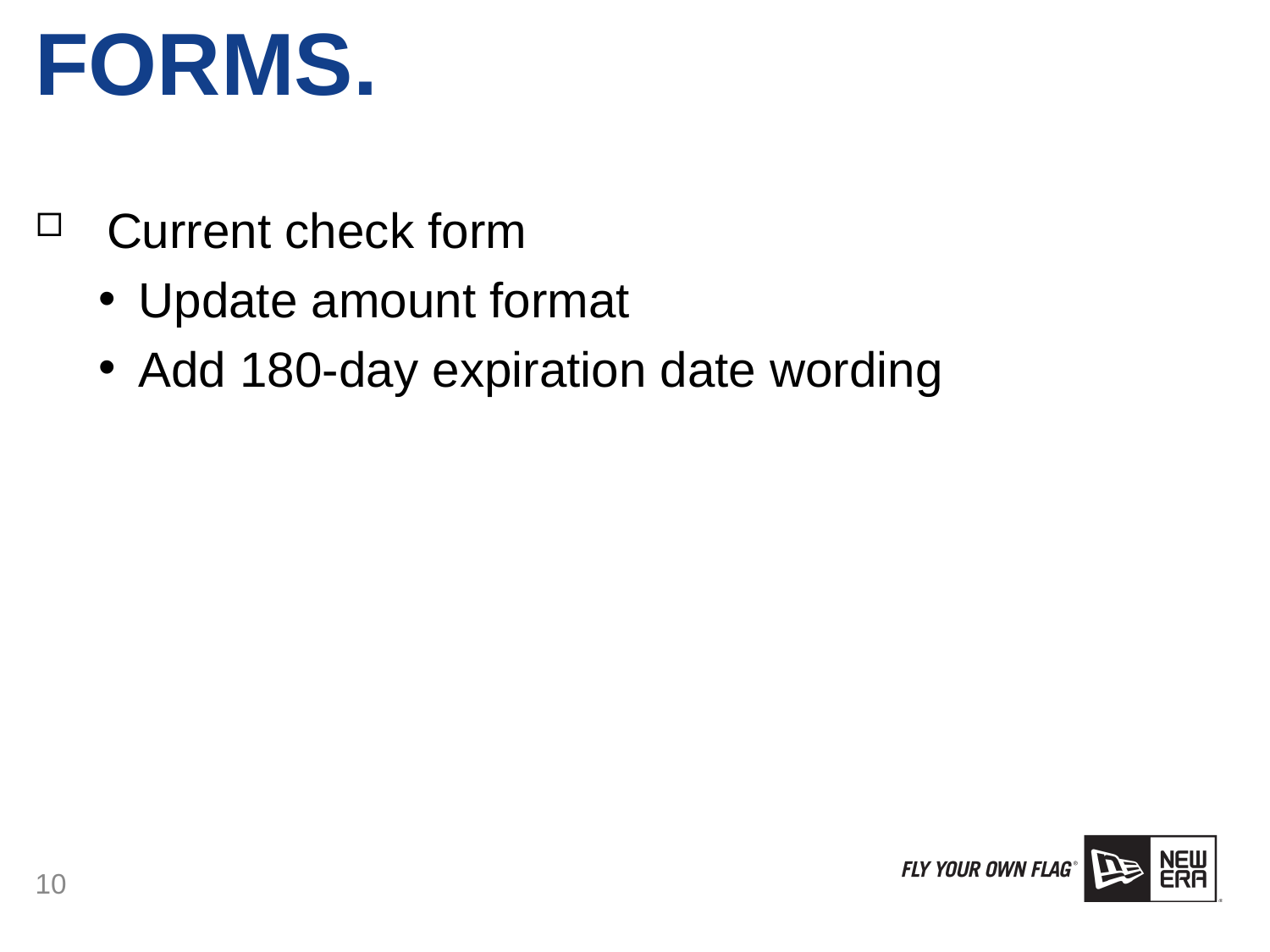

# forms.

Current check form
Update amount format
Add 180-day expiration date wording
10